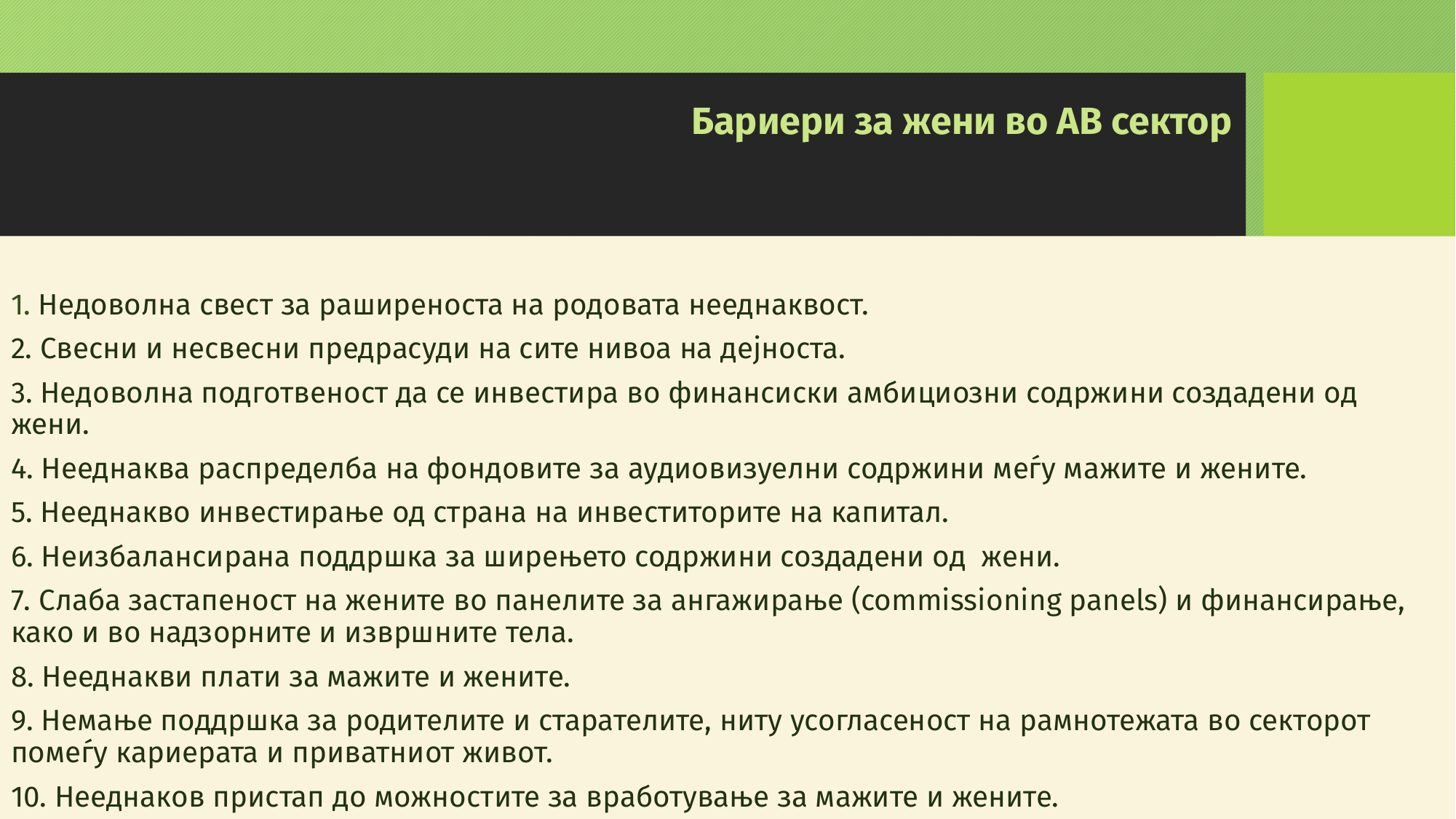

# Бариери за жени во АВ сектор

1. Недоволна свест за раширеноста на родовата нееднаквост.
2. Свесни и несвесни предрасуди на сите нивоа на дејноста.
3. Недоволна подготвеност да се инвестира во финансиски амбициозни содржини создадени од жени.
4. Нееднаква распределба на фондовите за аудиовизуелни содржини меѓу мажите и жените.
5. Нееднакво инвестирање од страна на инвеститорите на капитал.
6. Неизбалансирана поддршка за ширењето содржини создадени од  жени.
7. Слаба застапеност на жените во панелите за ангажирање (commissioning panels) и финансирање, како и во надзорните и извршните тела.
8. Нееднакви плати за мажите и жените.
9. Немање поддршка за родителите и старателите, ниту усогласеност на рамнотежата во секторот помеѓу кариерата и приватниот живот.
10. Нееднаков пристап до можностите за вработување за мажите и жените.